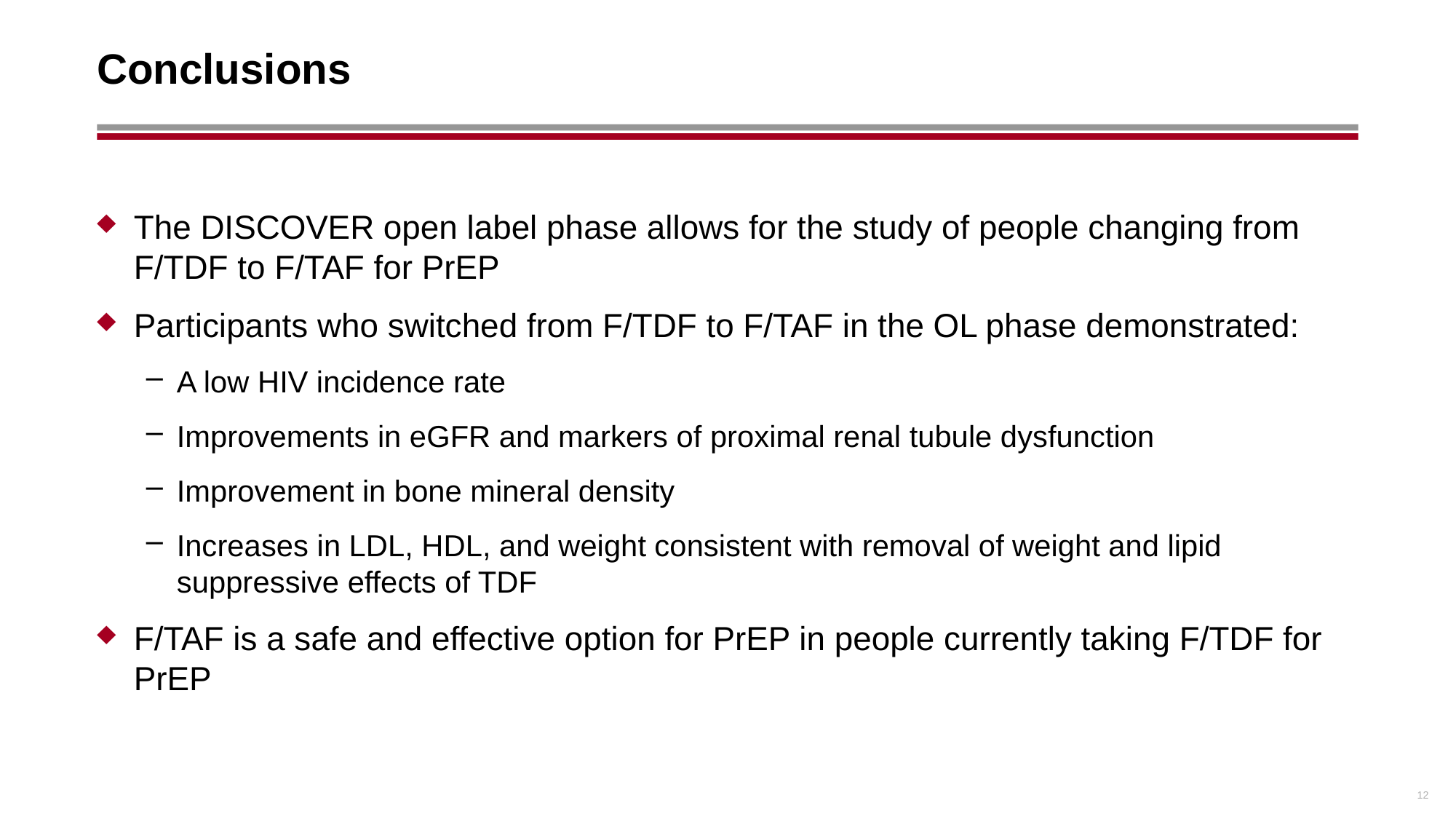

# Conclusions
The DISCOVER open label phase allows for the study of people changing from F/TDF to F/TAF for PrEP
Participants who switched from F/TDF to F/TAF in the OL phase demonstrated:
A low HIV incidence rate
Improvements in eGFR and markers of proximal renal tubule dysfunction
Improvement in bone mineral density
Increases in LDL, HDL, and weight consistent with removal of weight and lipid suppressive effects of TDF
F/TAF is a safe and effective option for PrEP in people currently taking F/TDF for PrEP
12